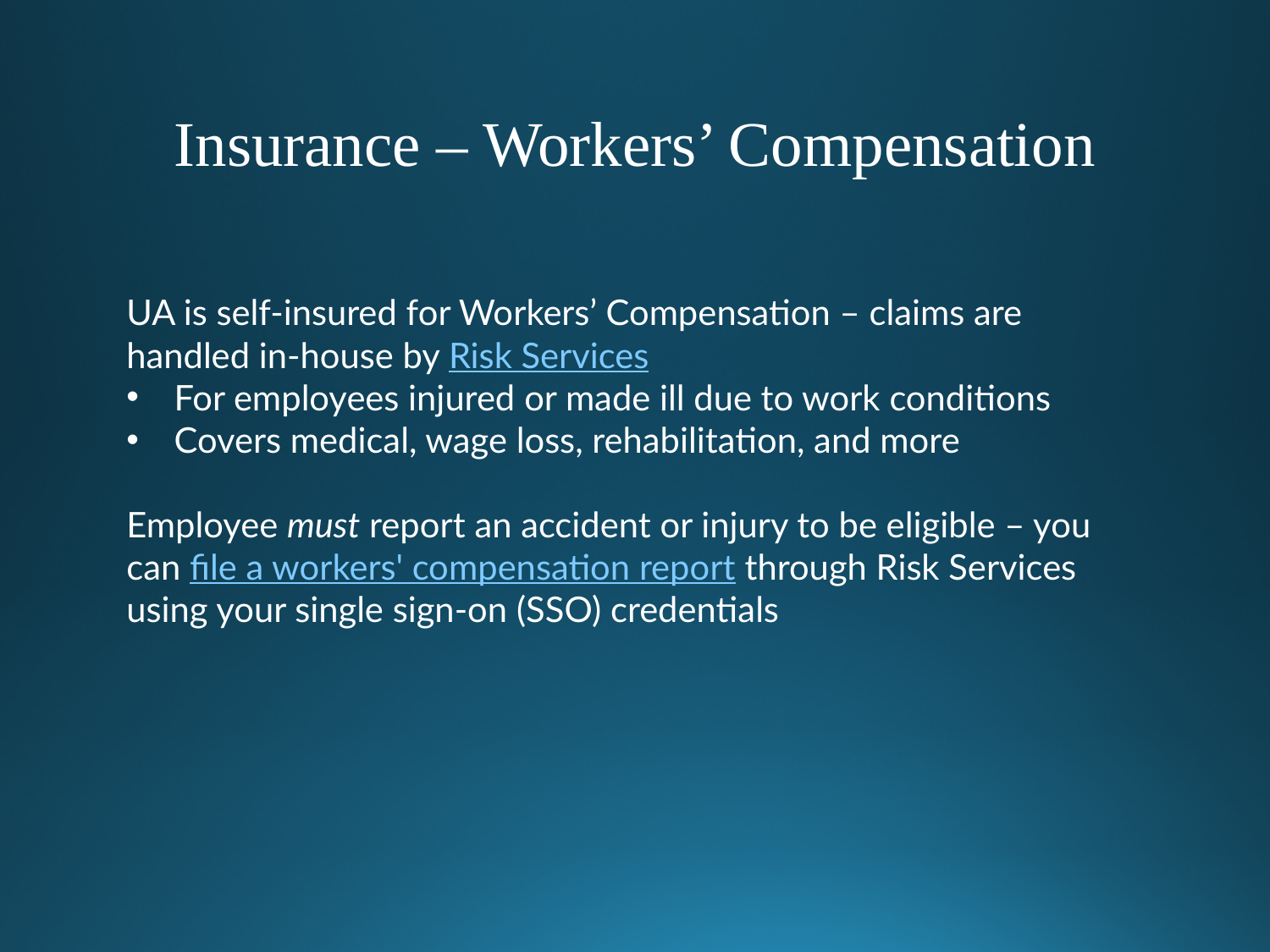

Insurance – Workers’ Compensation
UA is self-insured for Workers’ Compensation – claims are handled in-house by Risk Services
For employees injured or made ill due to work conditions
Covers medical, wage loss, rehabilitation, and more

Employee must report an accident or injury to be eligible – you can file a workers' compensation report through Risk Services using your single sign-on (SSO) credentials